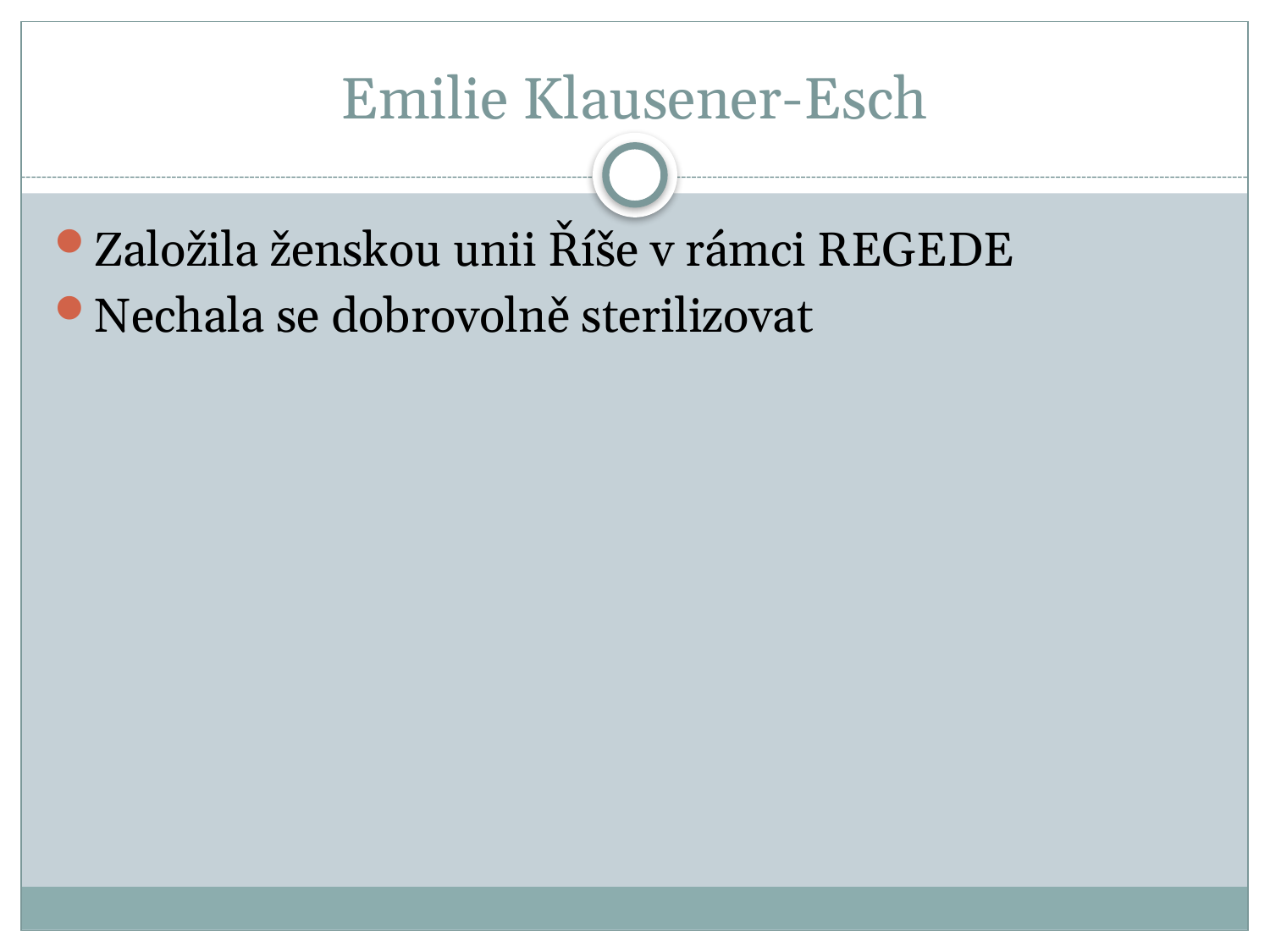

# Emilie Klausener-Esch
Založila ženskou unii Říše v rámci REGEDE
Nechala se dobrovolně sterilizovat